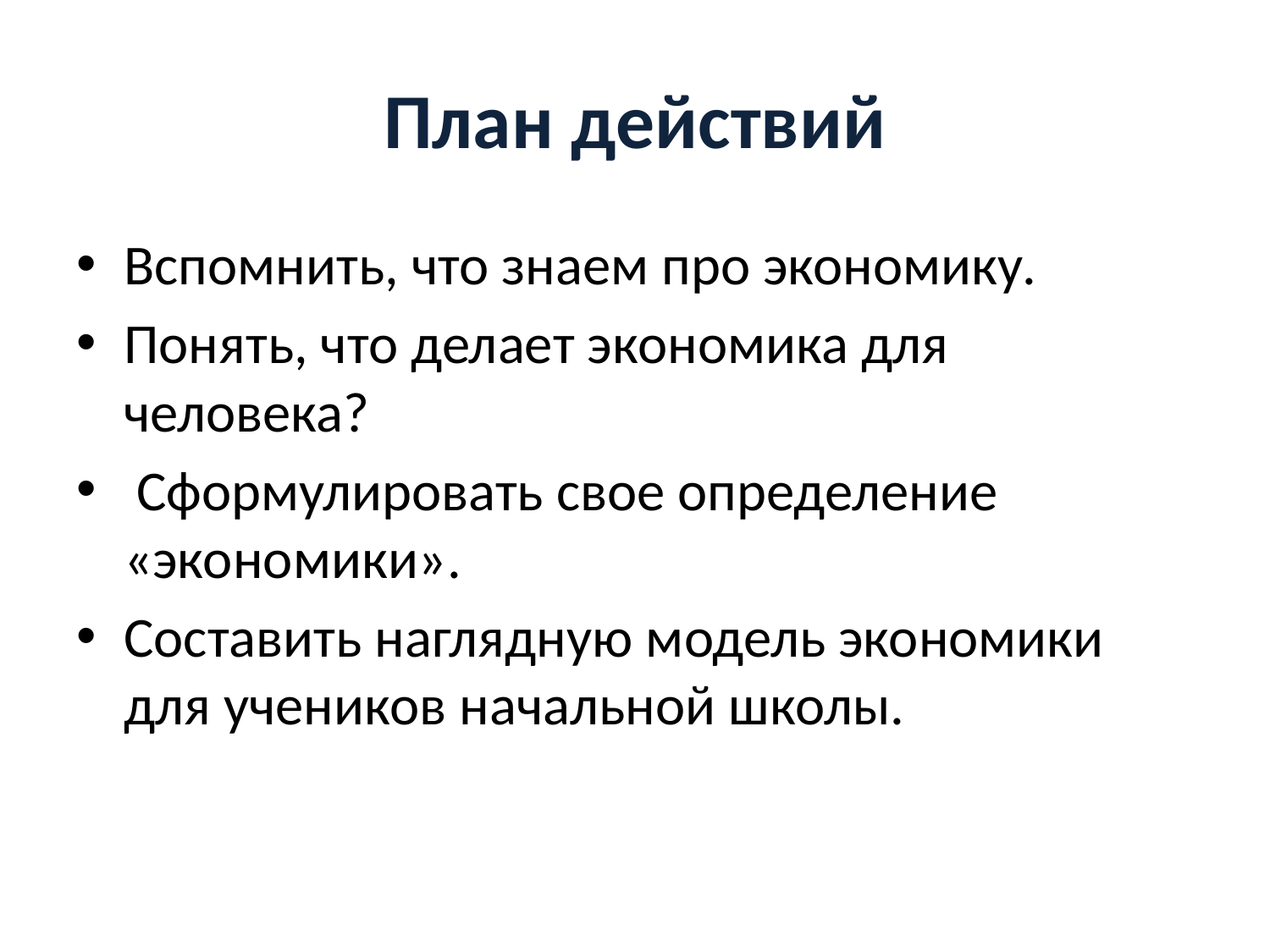

# План действий
Вспомнить, что знаем про экономику.
Понять, что делает экономика для человека?
 Сформулировать свое определение «экономики».
Составить наглядную модель экономики для учеников начальной школы.